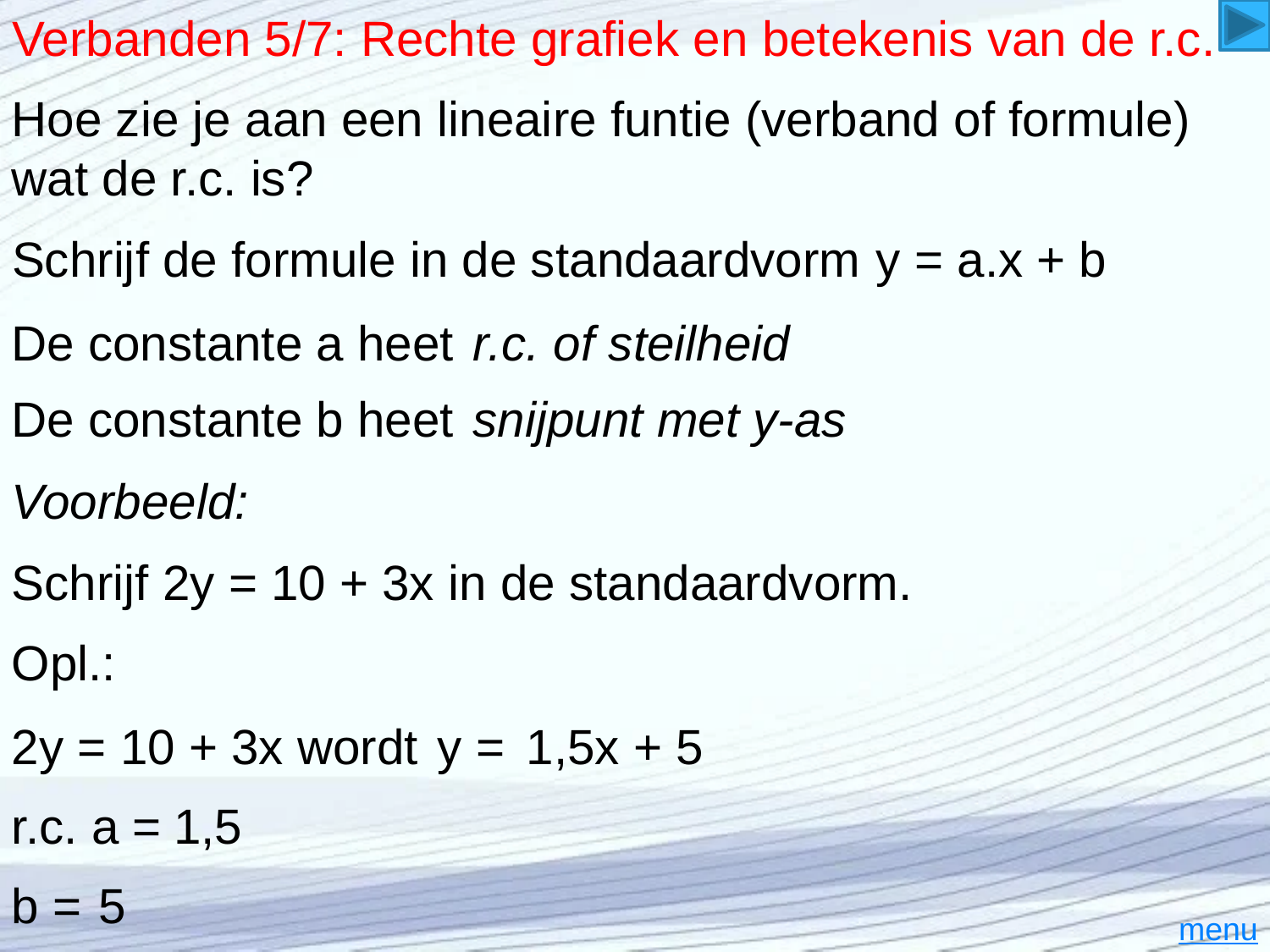

# Verbanden 5/7: Rechte grafiek en betekenis van de r.c.
Hoe zie je aan een lineaire funtie (verband of formule) wat de r.c. is?
Schrijf de formule in de standaardvorm
y = a.x + b
De constante a heet
r.c. of steilheid
De constante b heet
snijpunt met y-as
Voorbeeld:
Schrijf 2y = 10 + 3x in de standaardvorm.
Opl.:
2y = 10 + 3x wordt
y =
1,5x + 5
r.c. a =
1,5
b =
5
menu